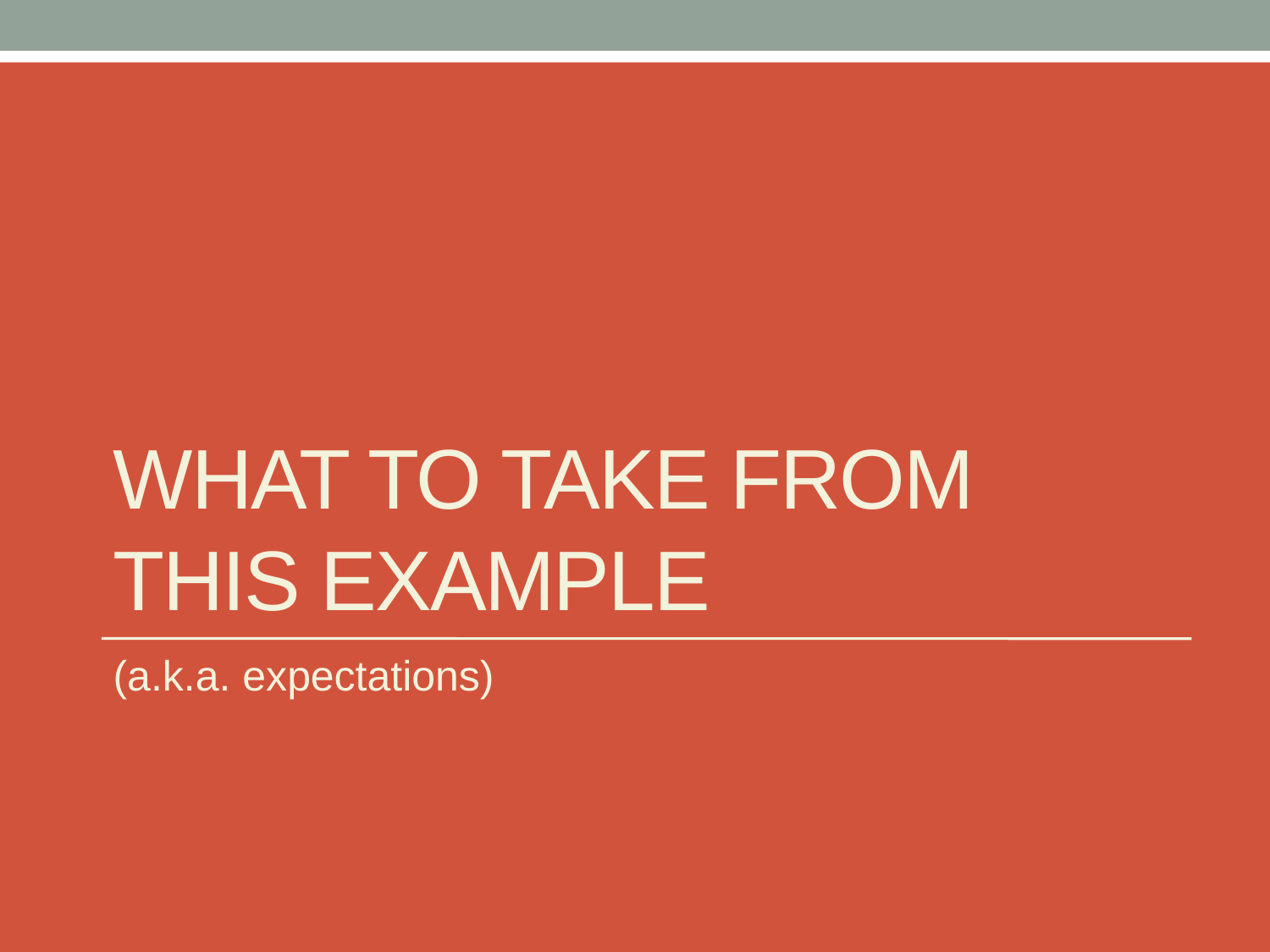

# What to take from this example
(a.k.a. expectations)